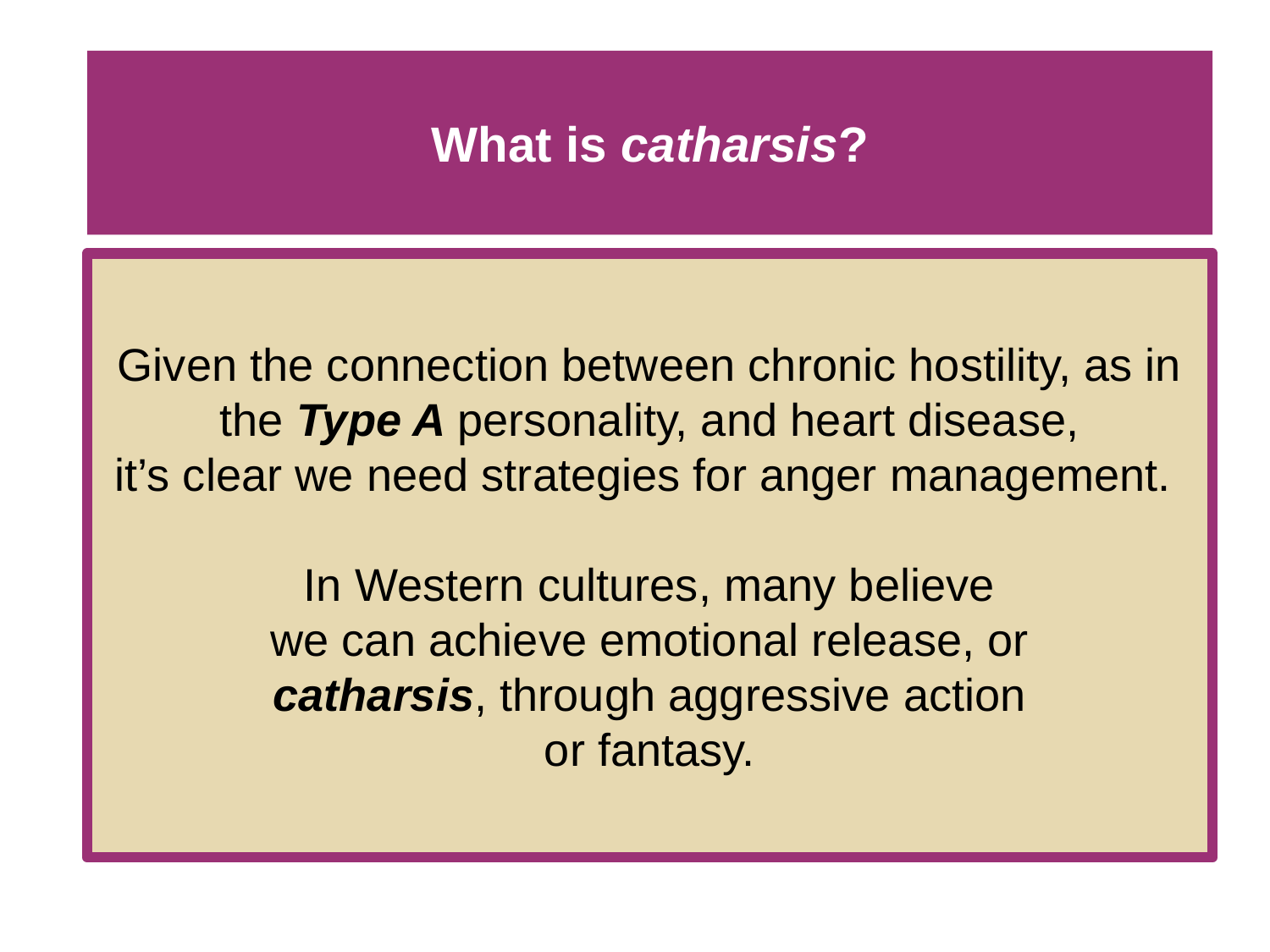

# What is catharsis?
Given the connection between chronic hostility, as in the Type A personality, and heart disease,
it’s clear we need strategies for anger management.

In Western cultures, many believe
we can achieve emotional release, or
catharsis, through aggressive action
or fantasy.